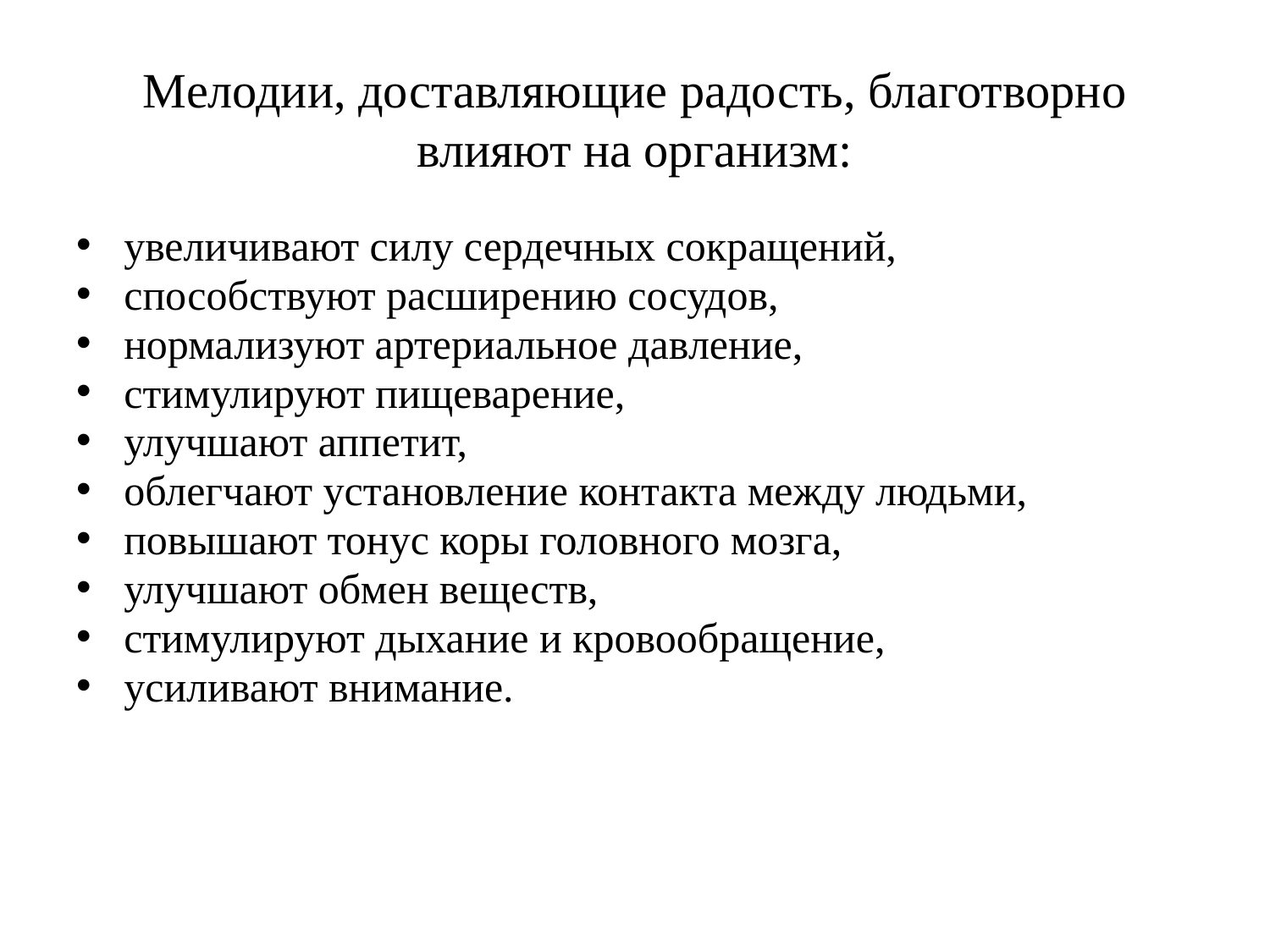

# Мелодии, доставляющие радость, благотворно влияют на организм:
увеличивают силу сердечных сокращений,
способствуют расширению сосудов,
нормализуют артериальное давление,
стимулируют пищеварение,
улучшают аппетит,
облегчают установление контакта между людьми,
повышают тонус коры головного мозга,
улучшают обмен веществ,
стимулируют дыхание и кровообращение,
усиливают внимание.